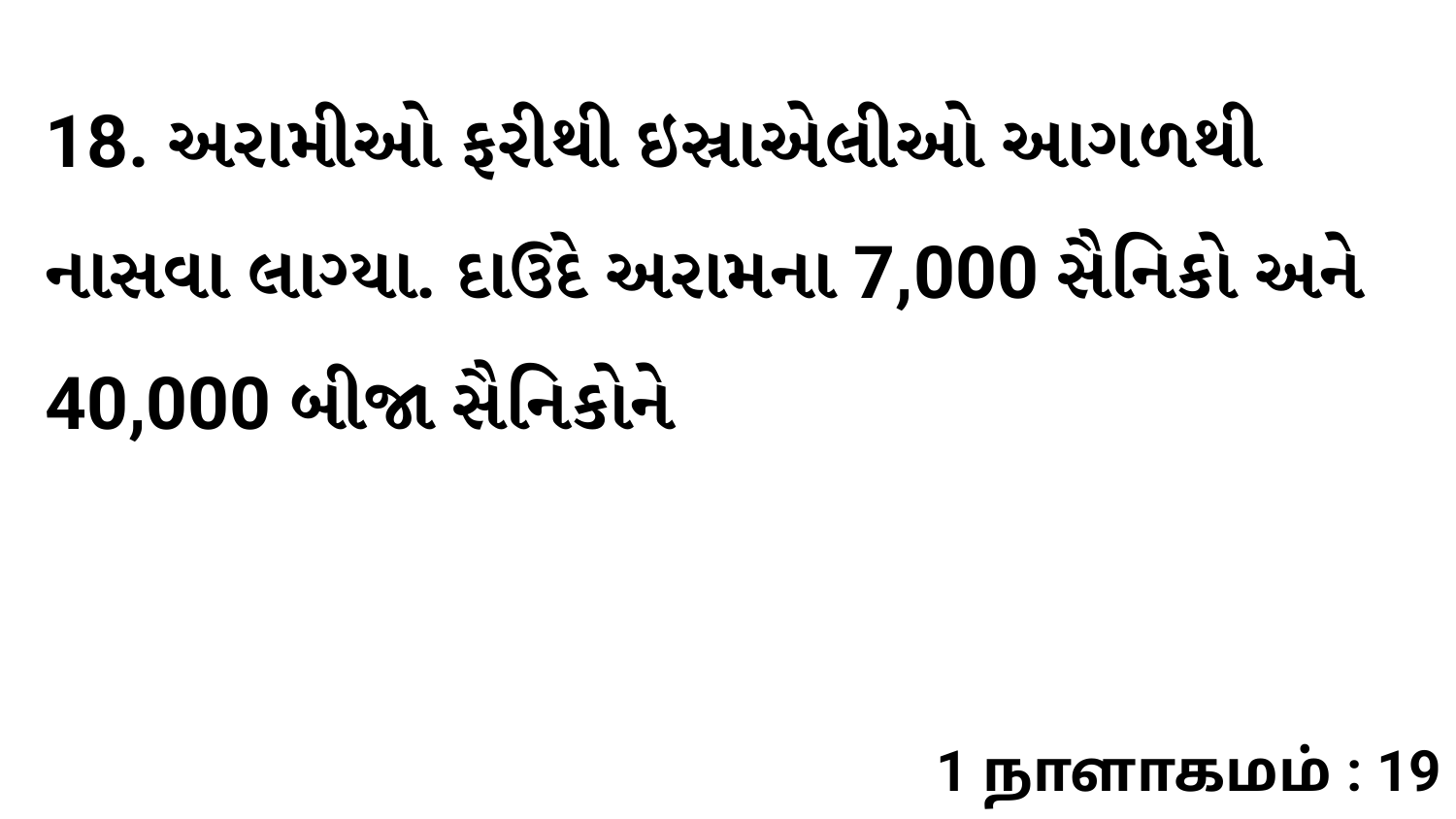

18. અરામીઓ ફરીથી ઇસ્રાએલીઓ આગળથી નાસવા લાગ્યા. દાઉદે અરામના 7,000 સૈનિકો અને 40,000 બીજા સૈનિકોને
1 நாளாகமம் : 19